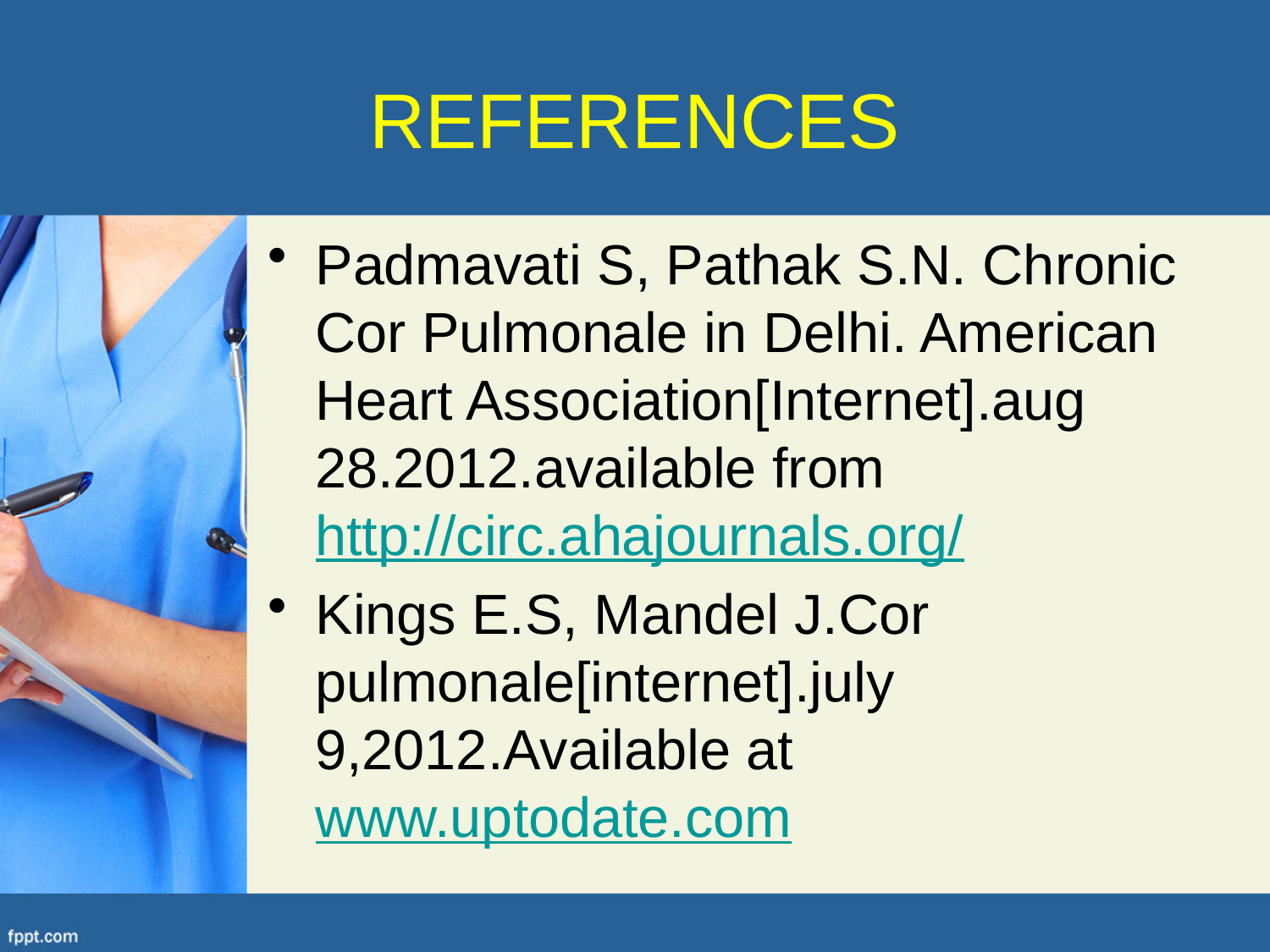

# REFERENCES
Padmavati S, Pathak S.N. Chronic Cor Pulmonale in Delhi. American Heart Association[Internet].aug 28.2012.available from http://circ.ahajournals.org/
Kings E.S, Mandel J.Cor pulmonale[internet].july 9,2012.Available at www.uptodate.com